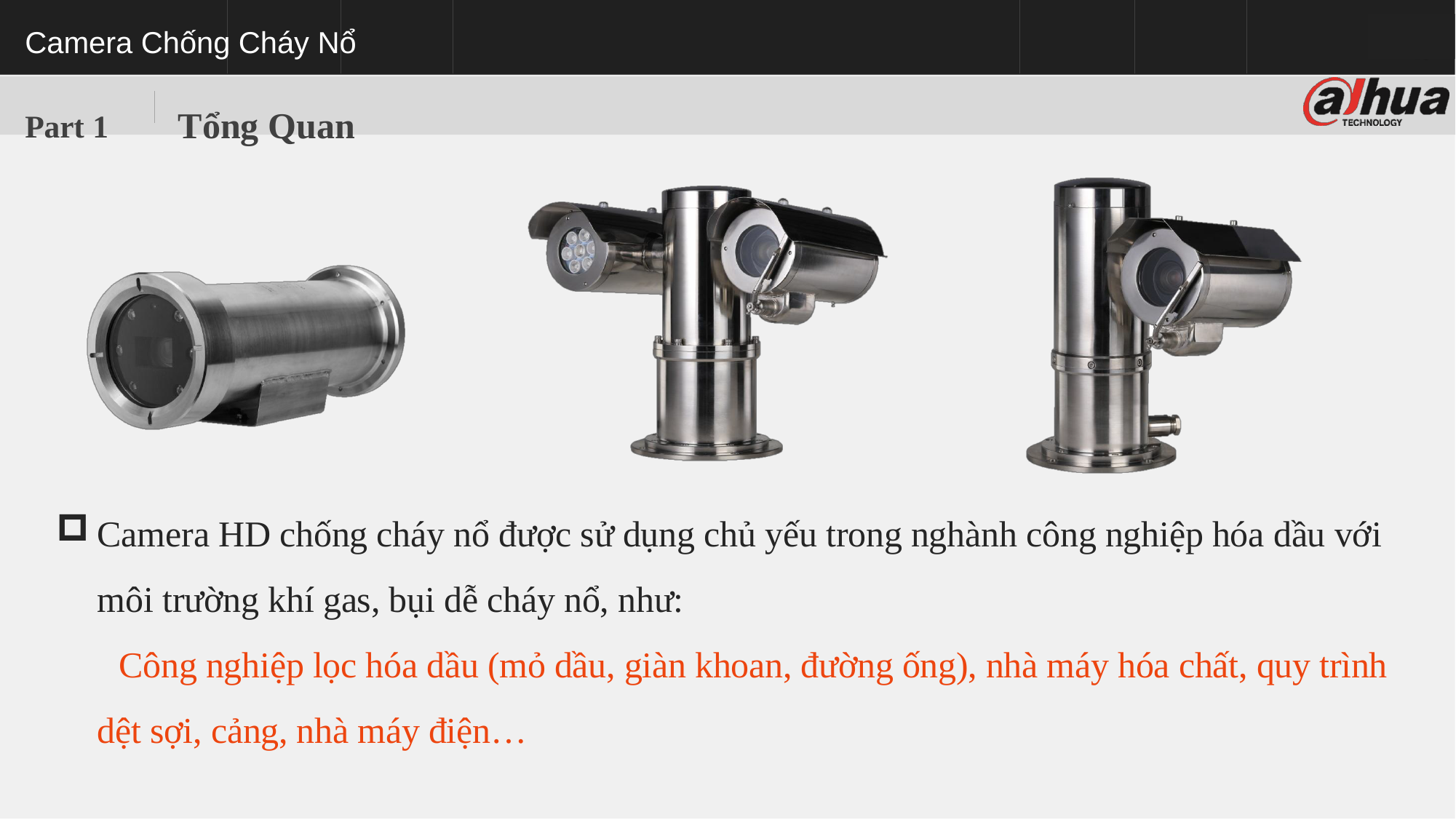

# Camera Chống Cháy Nổ

Part 1	Tổng Quan

Camera HD chống cháy nổ được sử dụng chủ yếu trong nghành công nghiệp hóa dầu với môi trường khí gas, bụi dễ cháy nổ, như:
       Công nghiệp lọc hóa dầu (mỏ dầu, giàn khoan, đường ống), nhà máy hóa chất, quy trình dệt sợi, cảng, nhà máy điện…